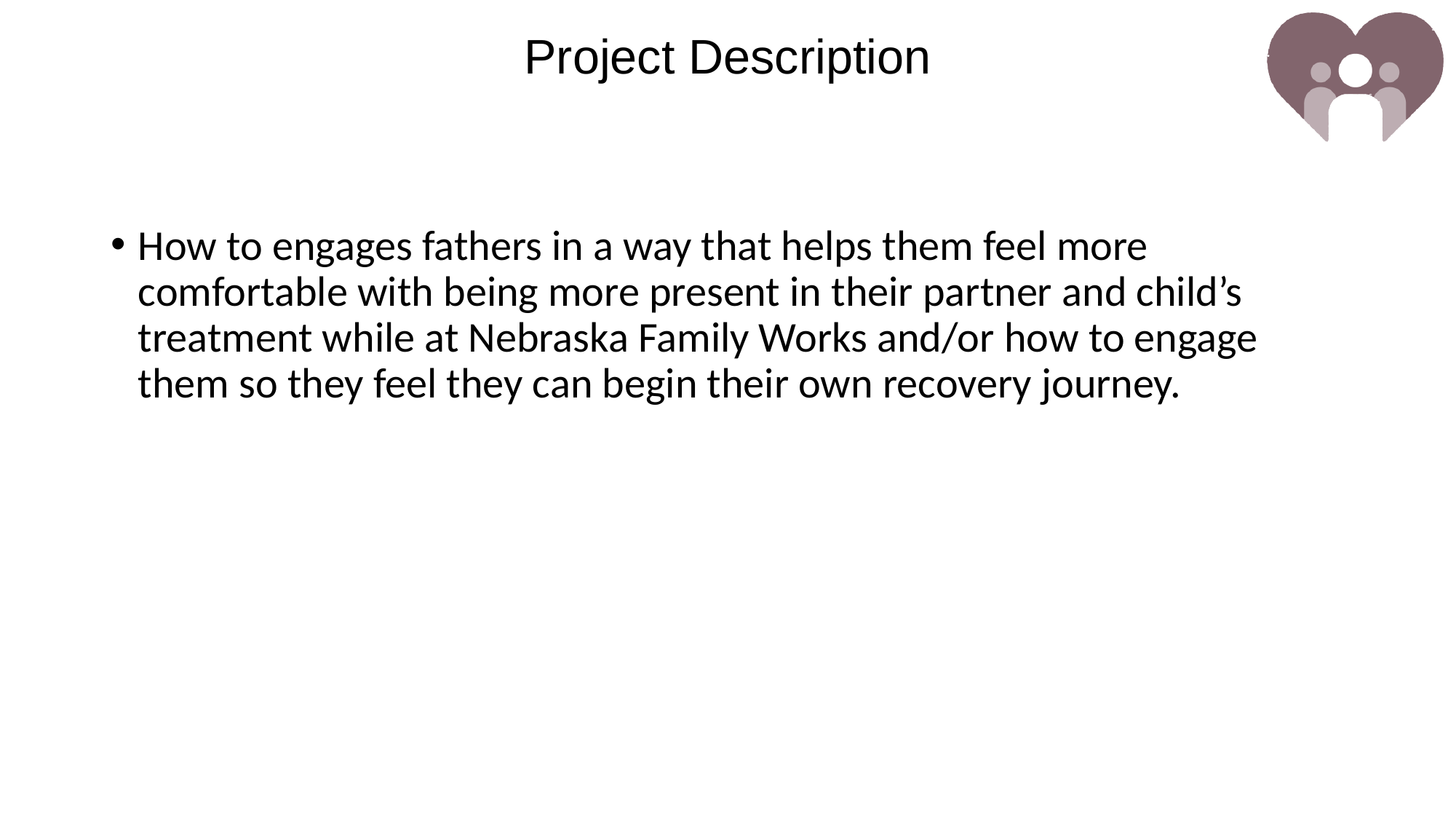

# Project Description
How to engages fathers in a way that helps them feel more comfortable with being more present in their partner and child’s treatment while at Nebraska Family Works and/or how to engage them so they feel they can begin their own recovery journey.